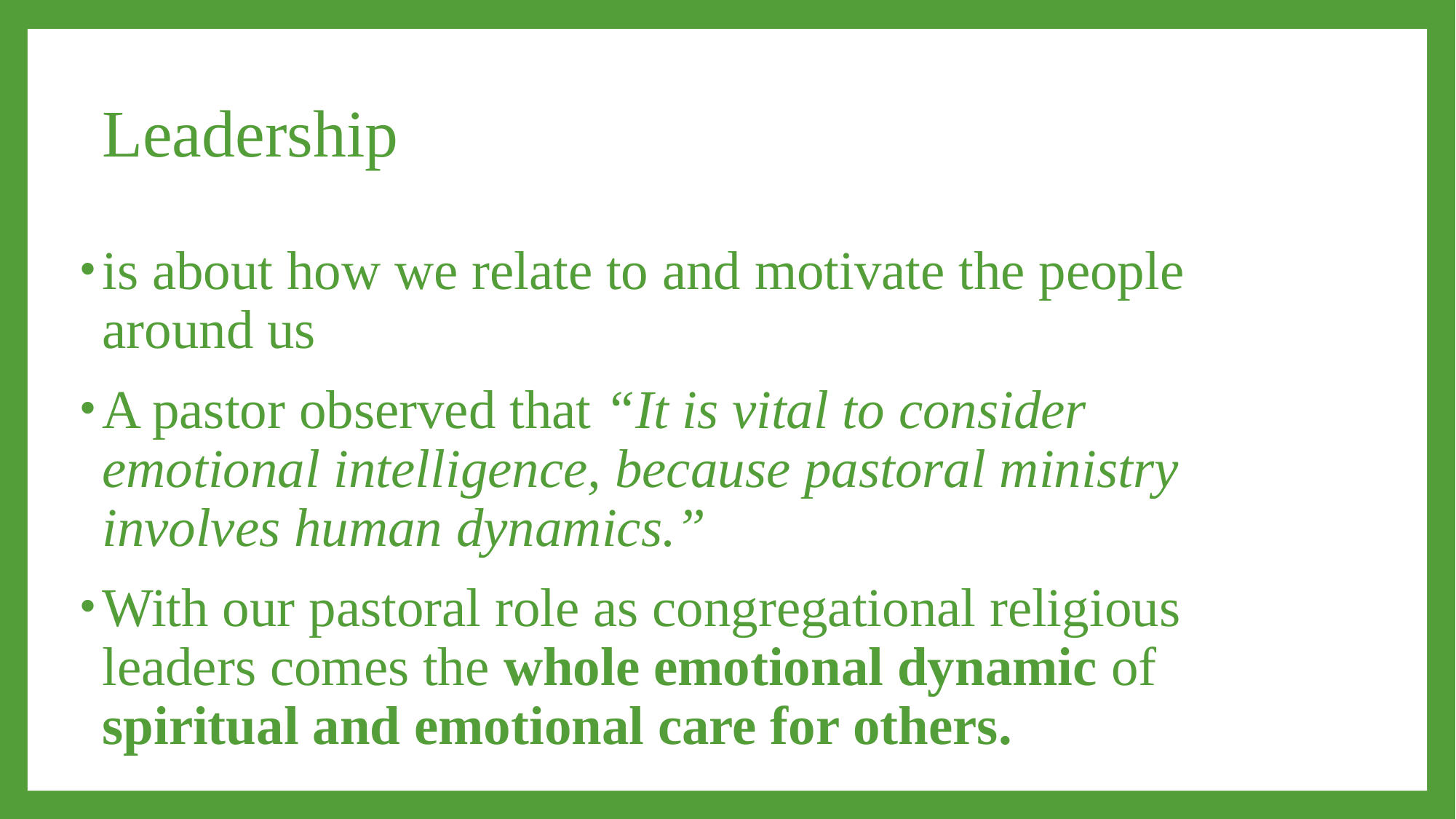

# Leadership
is about how we relate to and motivate the people around us
A pastor observed that “It is vital to consider emotional intelligence, because pastoral ministry involves human dynamics.”
With our pastoral role as congregational religious leaders comes the whole emotional dynamic of spiritual and emotional care for others.